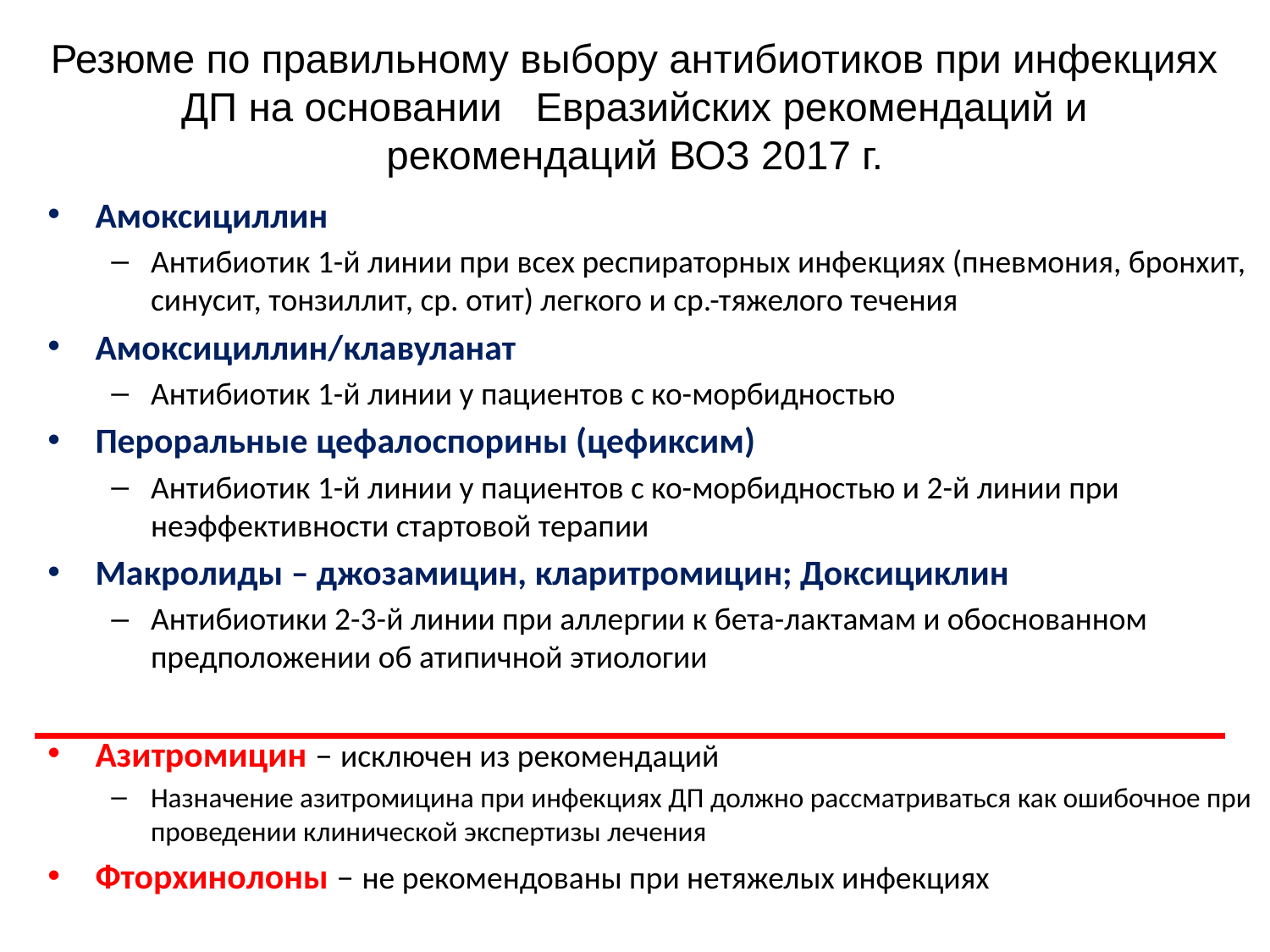

# Резюме по правильному выбору антибиотиков при инфекциях ДП на основании   Евразийских рекомендаций и рекомендаций ВОЗ 2017 г.
Амоксициллин
Антибиотик 1-й линии при всех респираторных инфекциях (пневмония, бронхит, синусит, тонзиллит, ср. отит) легкого и ср.-тяжелого течения
Амоксициллин/клавуланат
Антибиотик 1-й линии у пациентов с ко-морбидностью
Пероральные цефалоспорины (цефиксим)
Антибиотик 1-й линии у пациентов с ко-морбидностью и 2-й линии при неэффективности стартовой терапии
Макролиды – джозамицин, кларитромицин; Доксициклин
Антибиотики 2-3-й линии при аллергии к бета-лактамам и обоснованном предположении об атипичной этиологии

Азитромицин – исключен из рекомендаций
Назначение азитромицина при инфекциях ДП должно рассматриваться как ошибочное при проведении клинической экспертизы лечения
Фторхинолоны – не рекомендованы при нетяжелых инфекциях